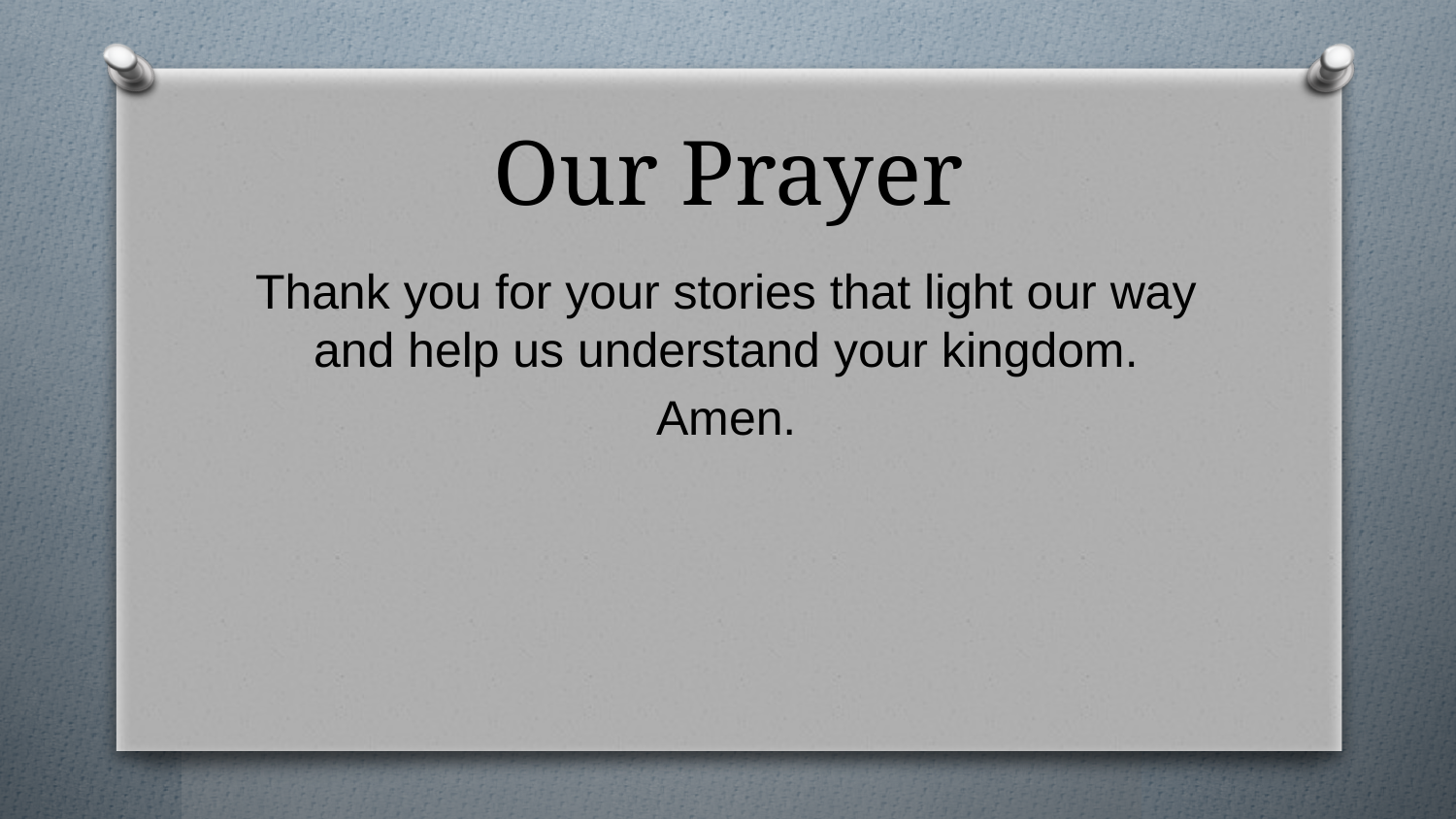

# Our Prayer
Thank you for your stories that light our way and help us understand your kingdom.
Amen.